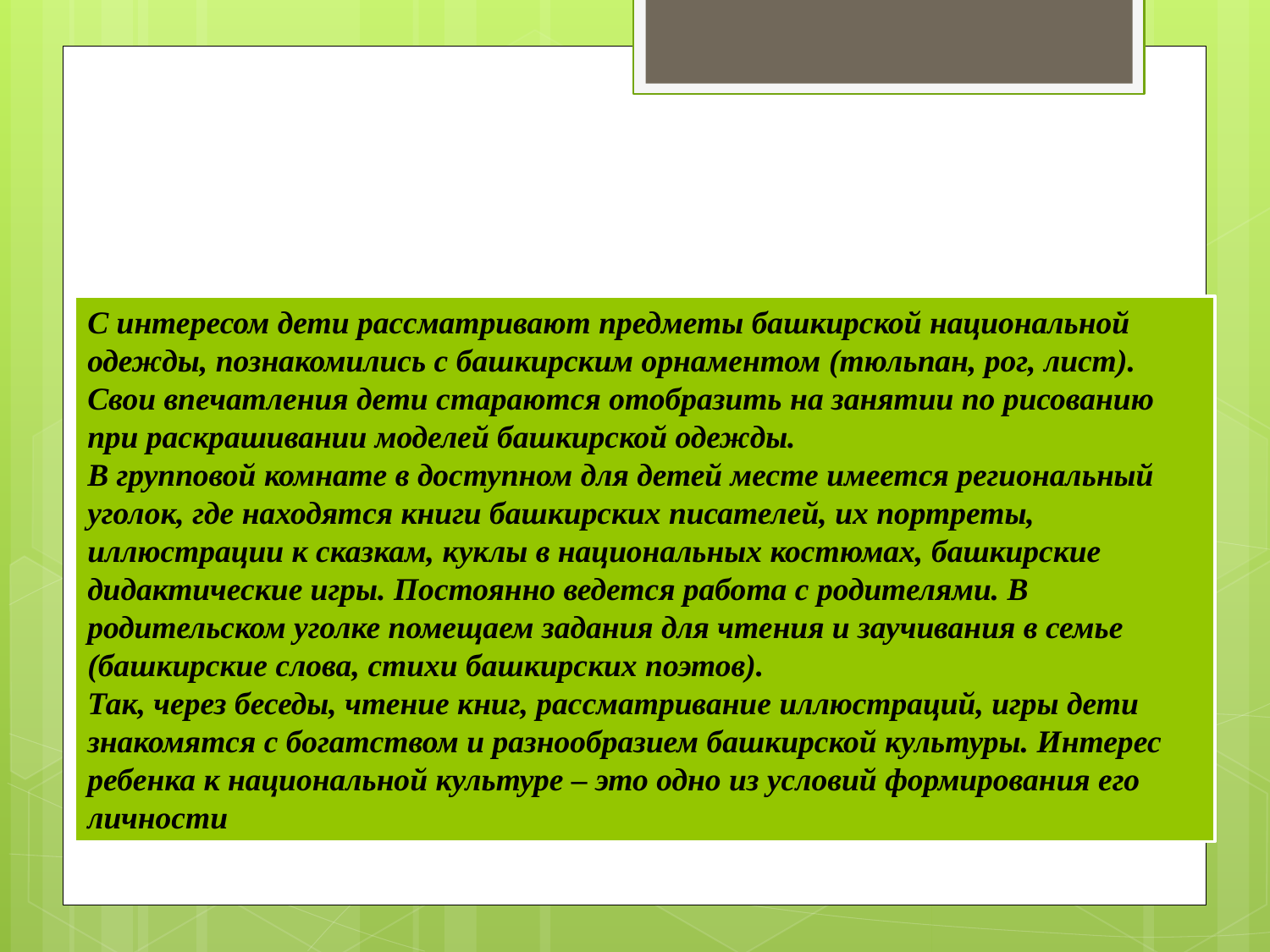

С интересом дети рассматривают предметы башкирской национальной одежды, познакомились с башкирским орнаментом (тюльпан, рог, лист). Свои впечатления дети стараются отобразить на занятии по рисованию при раскрашивании моделей башкирской одежды.
В групповой комнате в доступном для детей месте имеется региональный уголок, где находятся книги башкирских писателей, их портреты, иллюстрации к сказкам, куклы в национальных костюмах, башкирские дидактические игры. Постоянно ведется работа с родителями. В родительском уголке помещаем задания для чтения и заучивания в семье (башкирские слова, стихи башкирских поэтов).
Так, через беседы, чтение книг, рассматривание иллюстраций, игры дети знакомятся с богатством и разнообразием башкирской культуры. Интерес ребенка к национальной культуре – это одно из условий формирования его личности